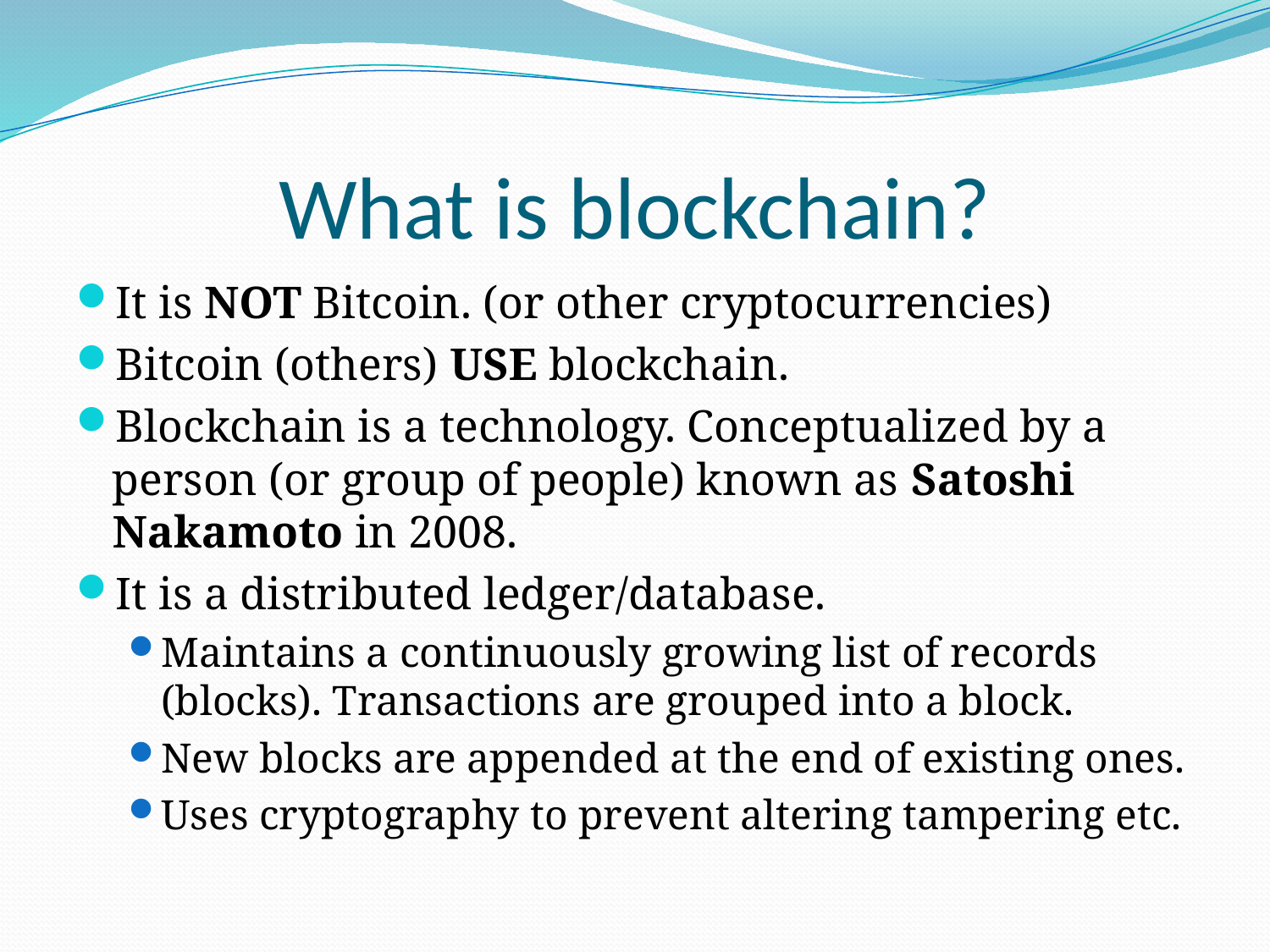

# What is blockchain?
It is NOT Bitcoin. (or other cryptocurrencies)
Bitcoin (others) USE blockchain.
Blockchain is a technology. Conceptualized by a person (or group of people) known as Satoshi Nakamoto in 2008.
It is a distributed ledger/database.
Maintains a continuously growing list of records (blocks). Transactions are grouped into a block.
New blocks are appended at the end of existing ones.
Uses cryptography to prevent altering tampering etc.